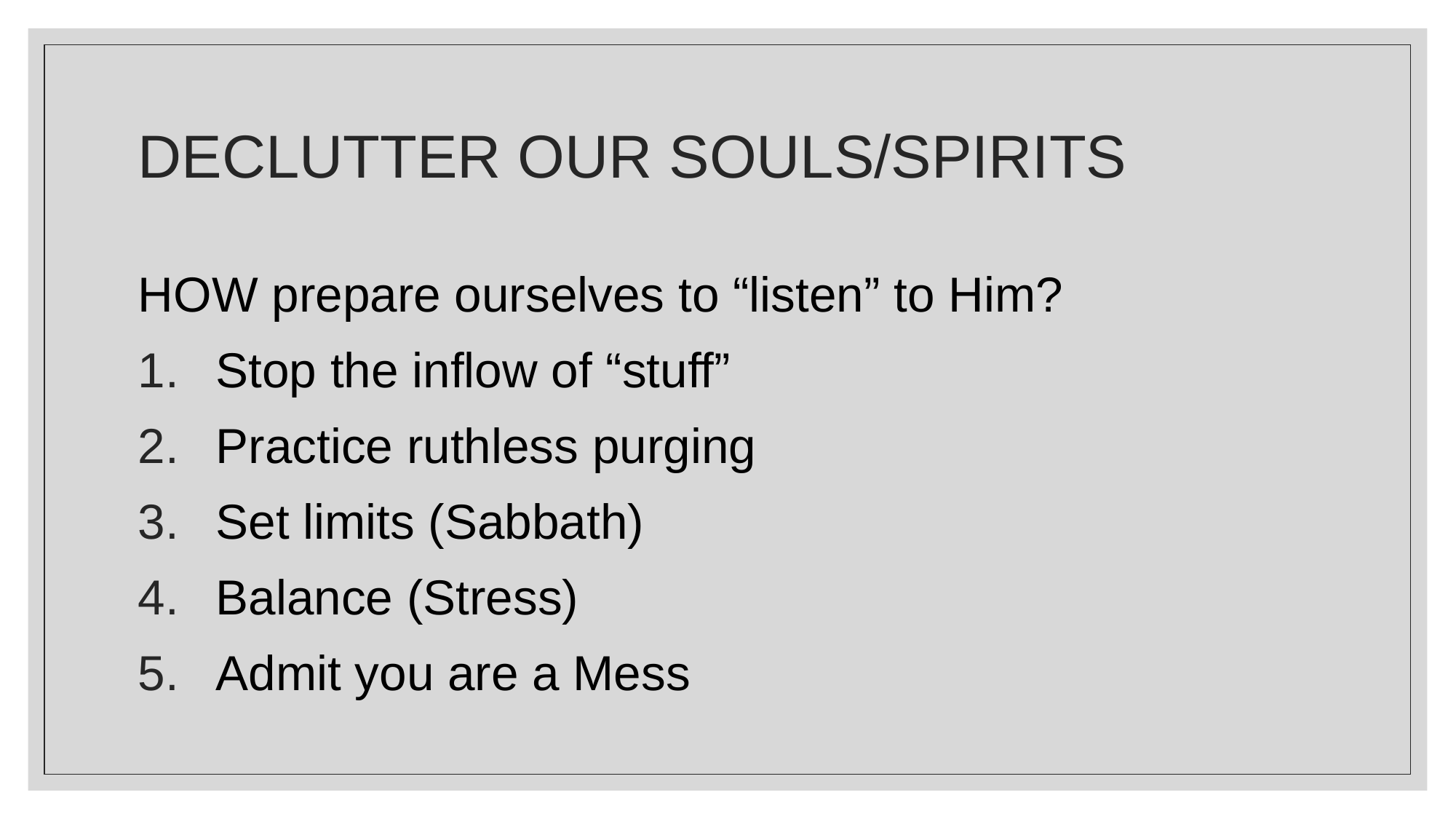

# DECLUTTER OUR SOULS/SPIRITS
HOW prepare ourselves to “listen” to Him?
Stop the inflow of “stuff”
Practice ruthless purging
Set limits (Sabbath)
Balance (Stress)
Admit you are a Mess